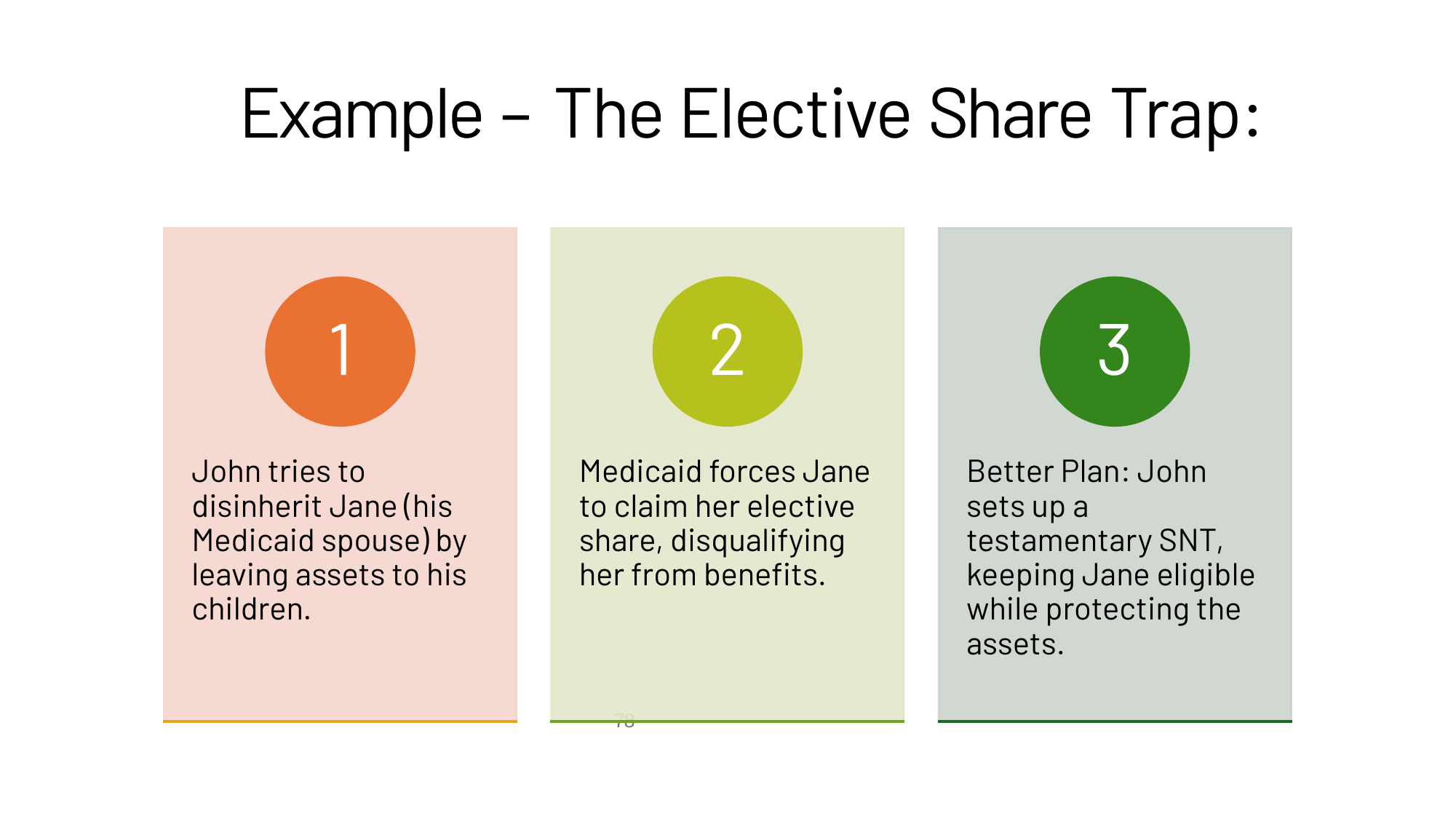

Example – The Elective Share Trap:
John tries to disinherit Jane (his Medicaid spouse) by leaving assets to his children.
1
Medicaid forces Jane to claim her elective share, disqualifying her from benefits.
2
Better Plan: John sets up a testamentary SNT, keeping Jane eligible while protecting the assets.
3
78